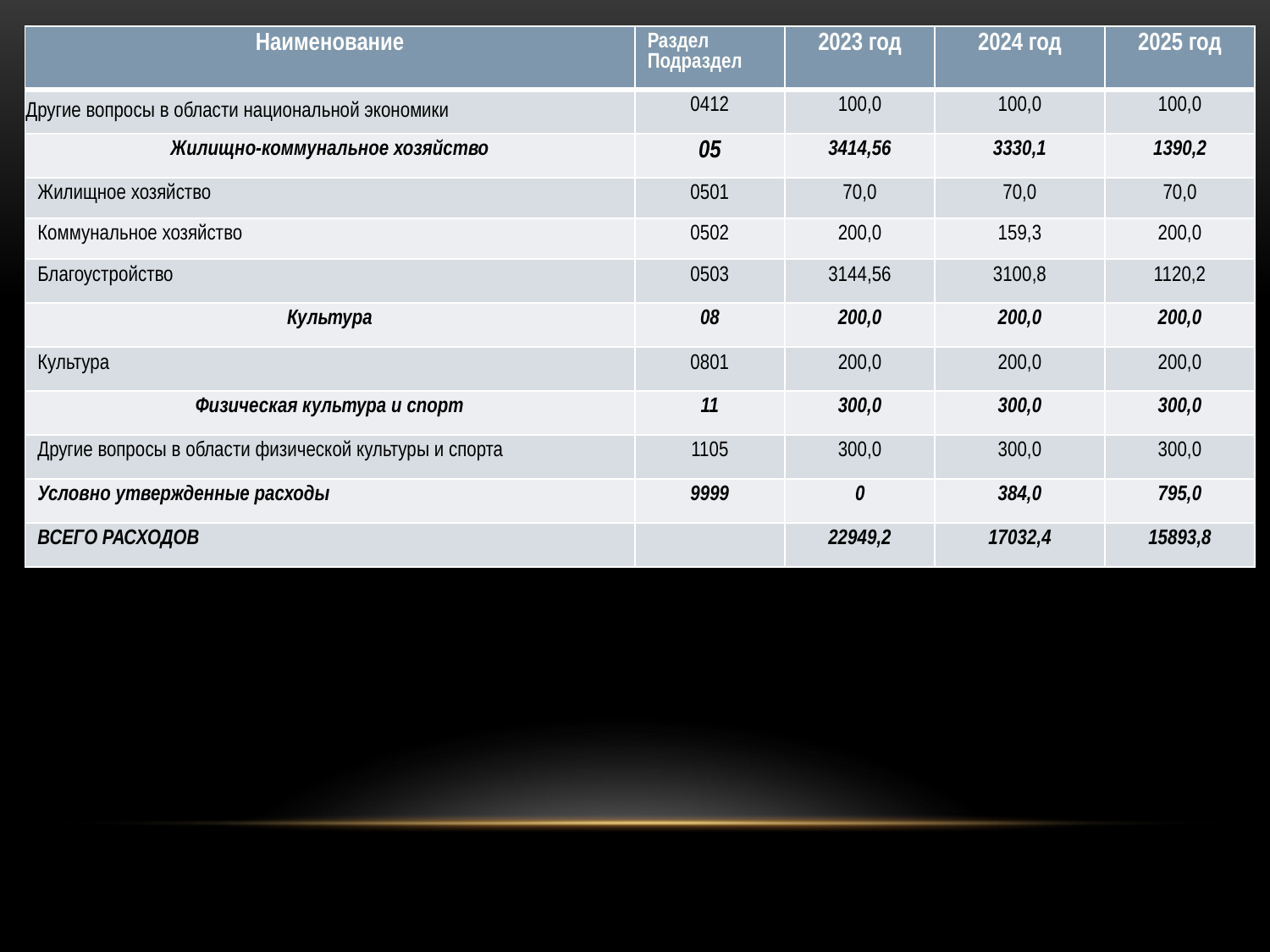

| Наименование | Раздел Подраздел | 2023 год | 2024 год | 2025 год |
| --- | --- | --- | --- | --- |
| Другие вопросы в области национальной экономики | 0412 | 100,0 | 100,0 | 100,0 |
| Жилищно-коммунальное хозяйство | 05 | 3414,56 | 3330,1 | 1390,2 |
| Жилищное хозяйство | 0501 | 70,0 | 70,0 | 70,0 |
| Коммунальное хозяйство | 0502 | 200,0 | 159,3 | 200,0 |
| Благоустройство | 0503 | 3144,56 | 3100,8 | 1120,2 |
| Культура | 08 | 200,0 | 200,0 | 200,0 |
| Культура | 0801 | 200,0 | 200,0 | 200,0 |
| Физическая культура и спорт | 11 | 300,0 | 300,0 | 300,0 |
| Другие вопросы в области физической культуры и спорта | 1105 | 300,0 | 300,0 | 300,0 |
| Условно утвержденные расходы | 9999 | 0 | 384,0 | 795,0 |
| ВСЕГО РАСХОДОВ |  | 22949,2 | 17032,4 | 15893,8 |